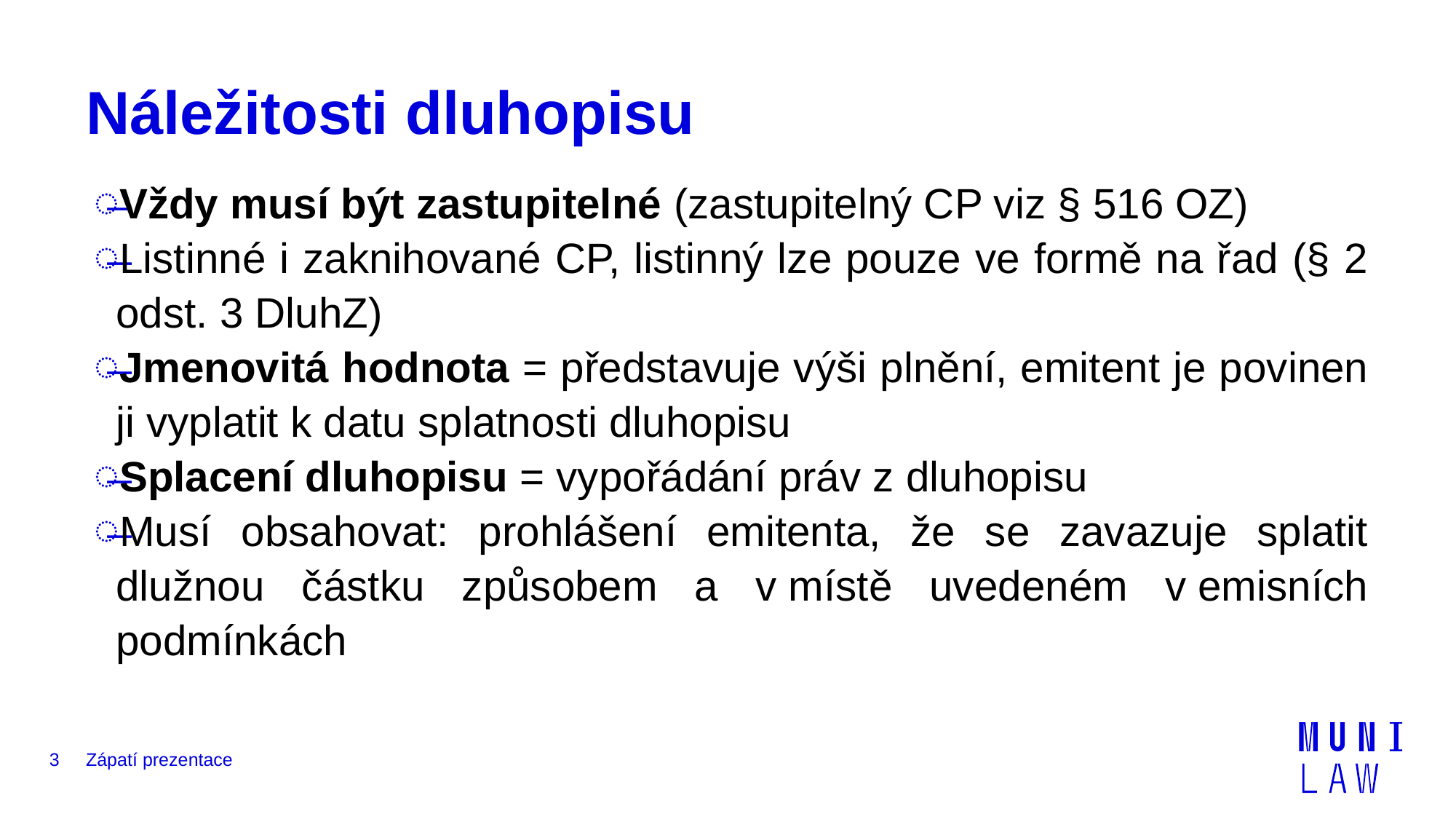

# Náležitosti dluhopisu
Vždy musí být zastupitelné (zastupitelný CP viz § 516 OZ)
Listinné i zaknihované CP, listinný lze pouze ve formě na řad (§ 2 odst. 3 DluhZ)
Jmenovitá hodnota = představuje výši plnění, emitent je povinen ji vyplatit k datu splatnosti dluhopisu
Splacení dluhopisu = vypořádání práv z dluhopisu
Musí obsahovat: prohlášení emitenta, že se zavazuje splatit dlužnou částku způsobem a v místě uvedeném v emisních podmínkách

3
Zápatí prezentace